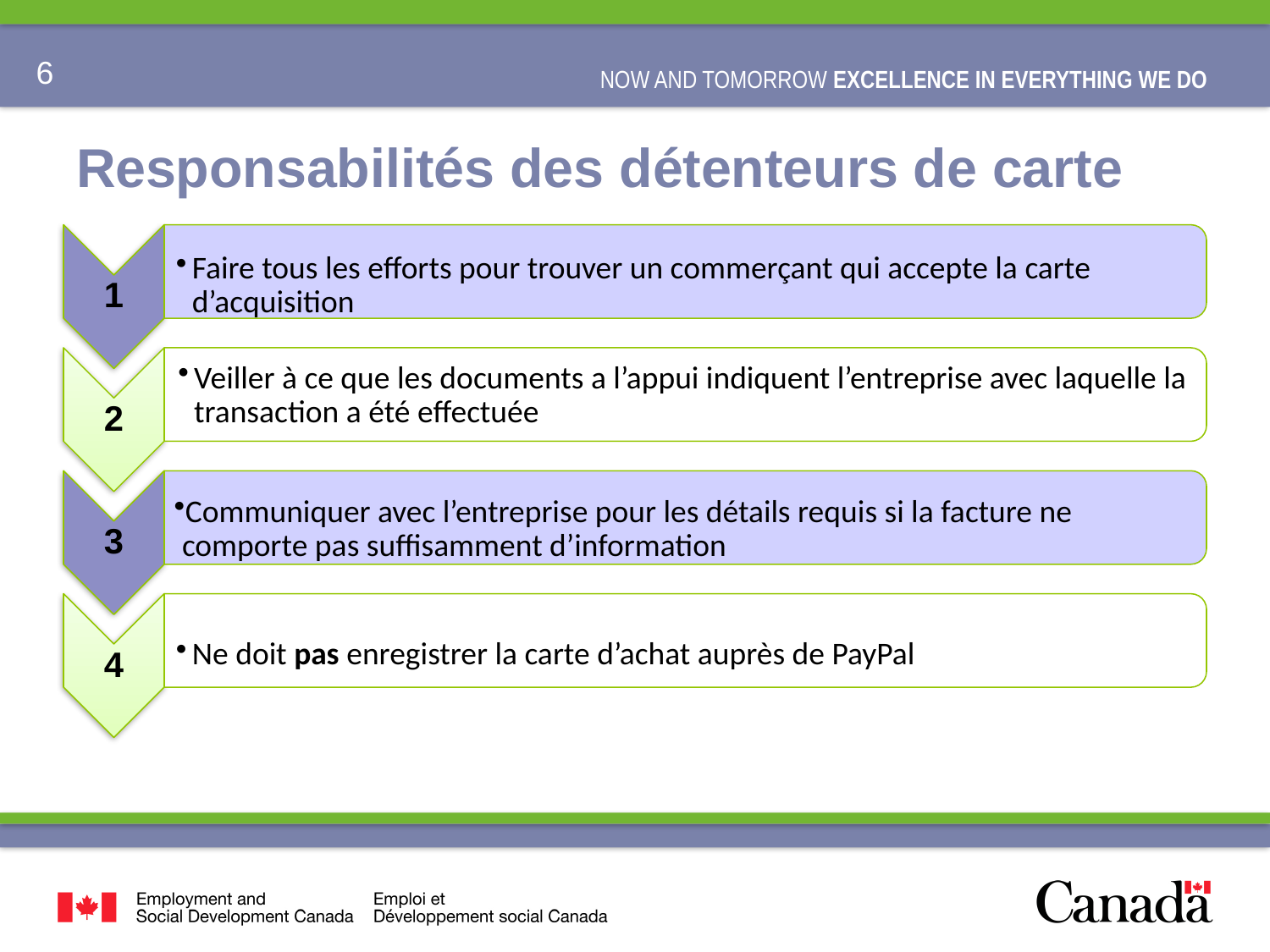

# Responsabilités des détenteurs de carte
1

Faire tous les efforts pour trouver un commerçant qui accepte la carte d’acquisition
2

Veiller à ce que les documents a l’appui indiquent l’entreprise avec laquelle la transaction a été effectuée

3

Communiquer avec l’entreprise pour les détails requis si la facture ne comporte pas suffisamment d’information
4

Ne doit pas enregistrer la carte d’achat auprès de PayPal